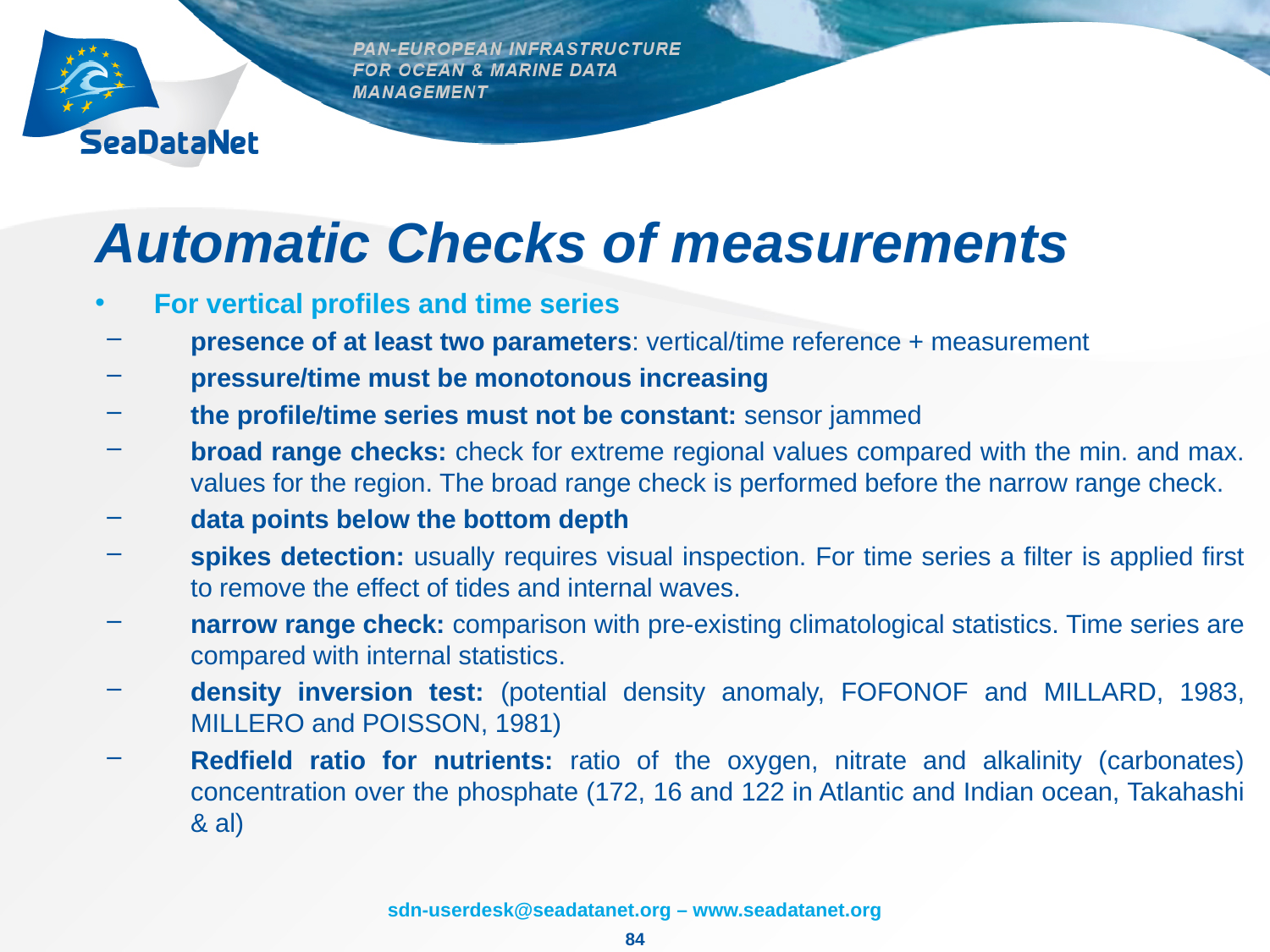

# Automatic Checks of measurements
For vertical profiles and time series
presence of at least two parameters: vertical/time reference + measurement
pressure/time must be monotonous increasing
the profile/time series must not be constant: sensor jammed
broad range checks: check for extreme regional values compared with the min. and max. values for the region. The broad range check is performed before the narrow range check.
data points below the bottom depth
spikes detection: usually requires visual inspection. For time series a filter is applied first to remove the effect of tides and internal waves.
narrow range check: comparison with pre-existing climatological statistics. Time series are compared with internal statistics.
density inversion test: (potential density anomaly, FOFONOF and MILLARD, 1983, MILLERO and POISSON, 1981)
Redfield ratio for nutrients: ratio of the oxygen, nitrate and alkalinity (carbonates) concentration over the phosphate (172, 16 and 122 in Atlantic and Indian ocean, Takahashi & al)

84